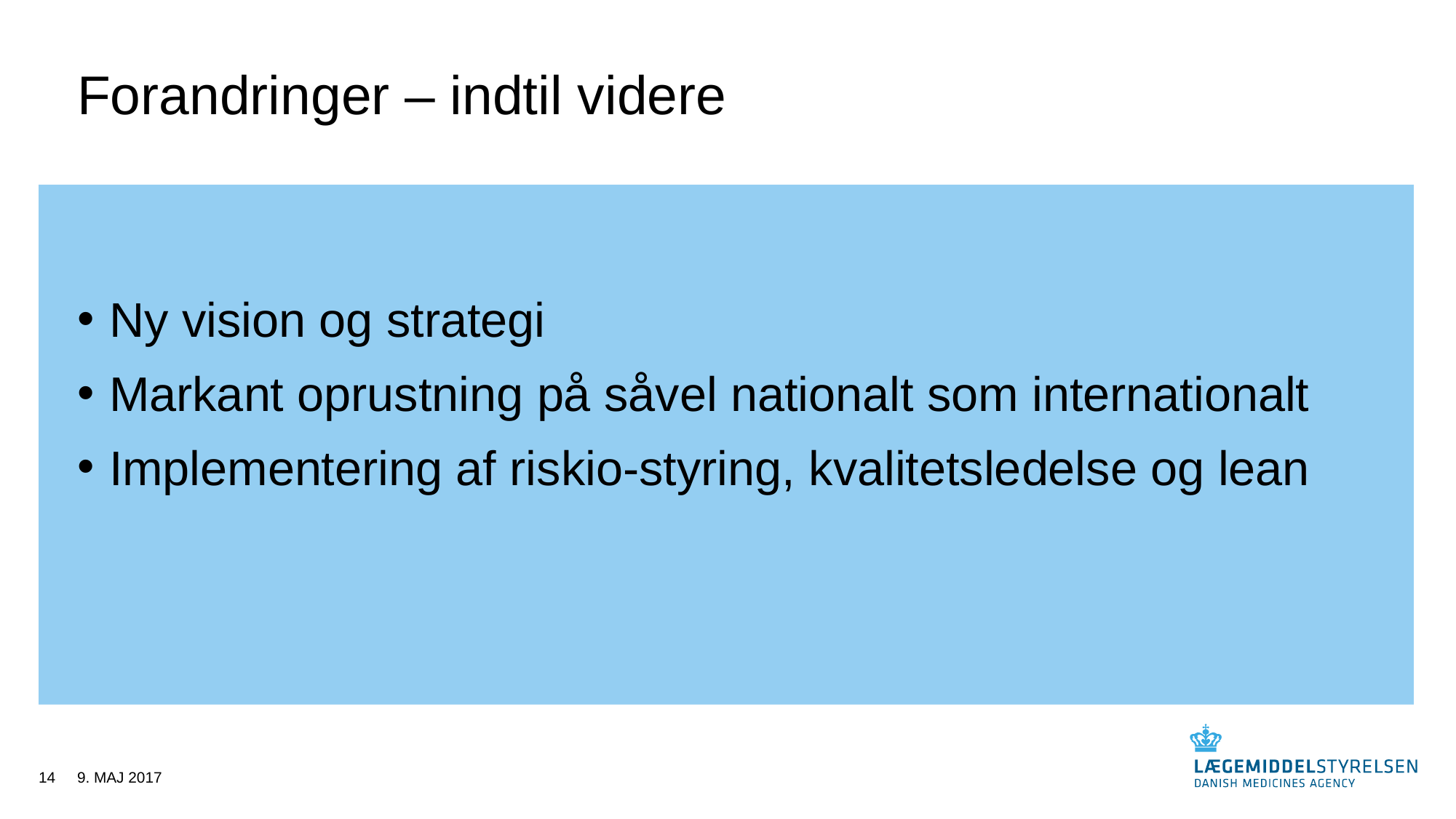

# Forandringer – indtil videre

Ny vision og strategi
Markant oprustning på såvel nationalt som internationalt
Implementering af riskio-styring, kvalitetsledelse og lean

14
9. maj 2017